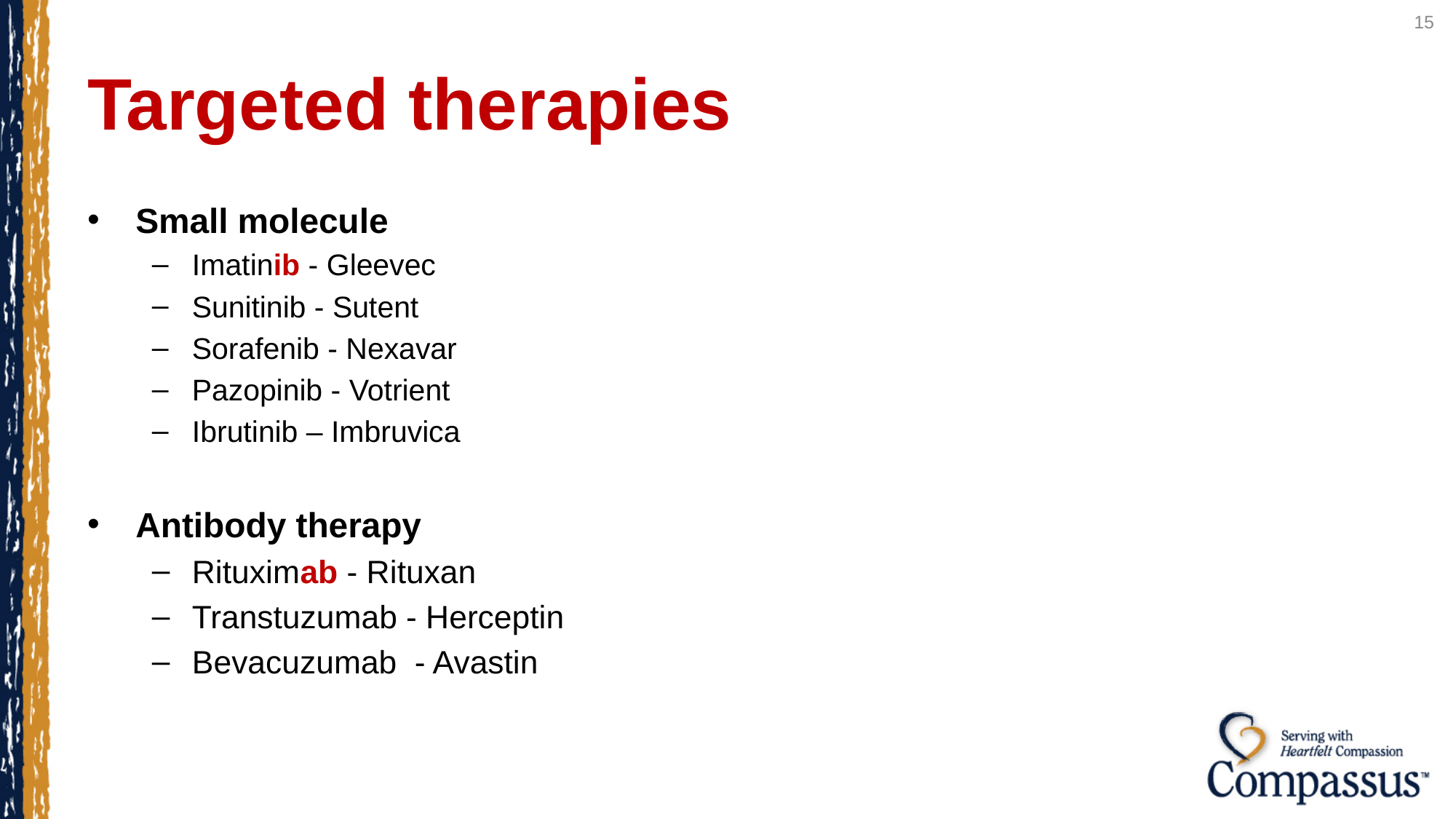

15
# Targeted therapies
Small molecule
Imatinib - Gleevec
Sunitinib - Sutent
Sorafenib - Nexavar
Pazopinib - Votrient
Ibrutinib – Imbruvica

Antibody therapy
Rituximab - Rituxan
Transtuzumab - Herceptin
Bevacuzumab  - Avastin